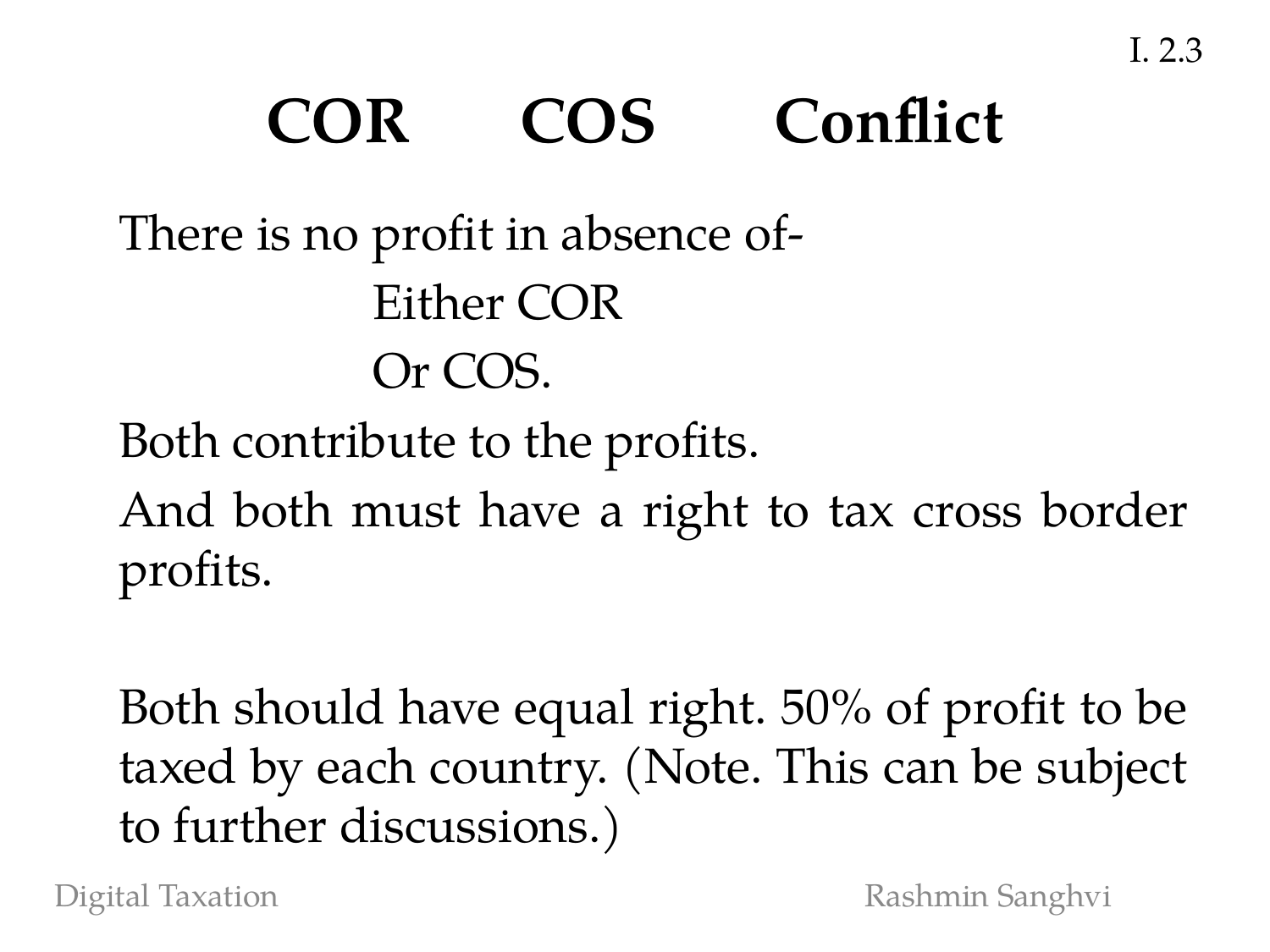

COR	COS	Conflict
I. 2.3
	There is no profit in absence of-
			Either COR
			Or COS.
	Both contribute to the profits.
	And both must have a right to tax cross border profits.

	Both should have equal right. 50% of profit to be taxed by each country. (Note. This can be subject to further discussions.)

Digital Taxation                                                                         Rashmin Sanghvi